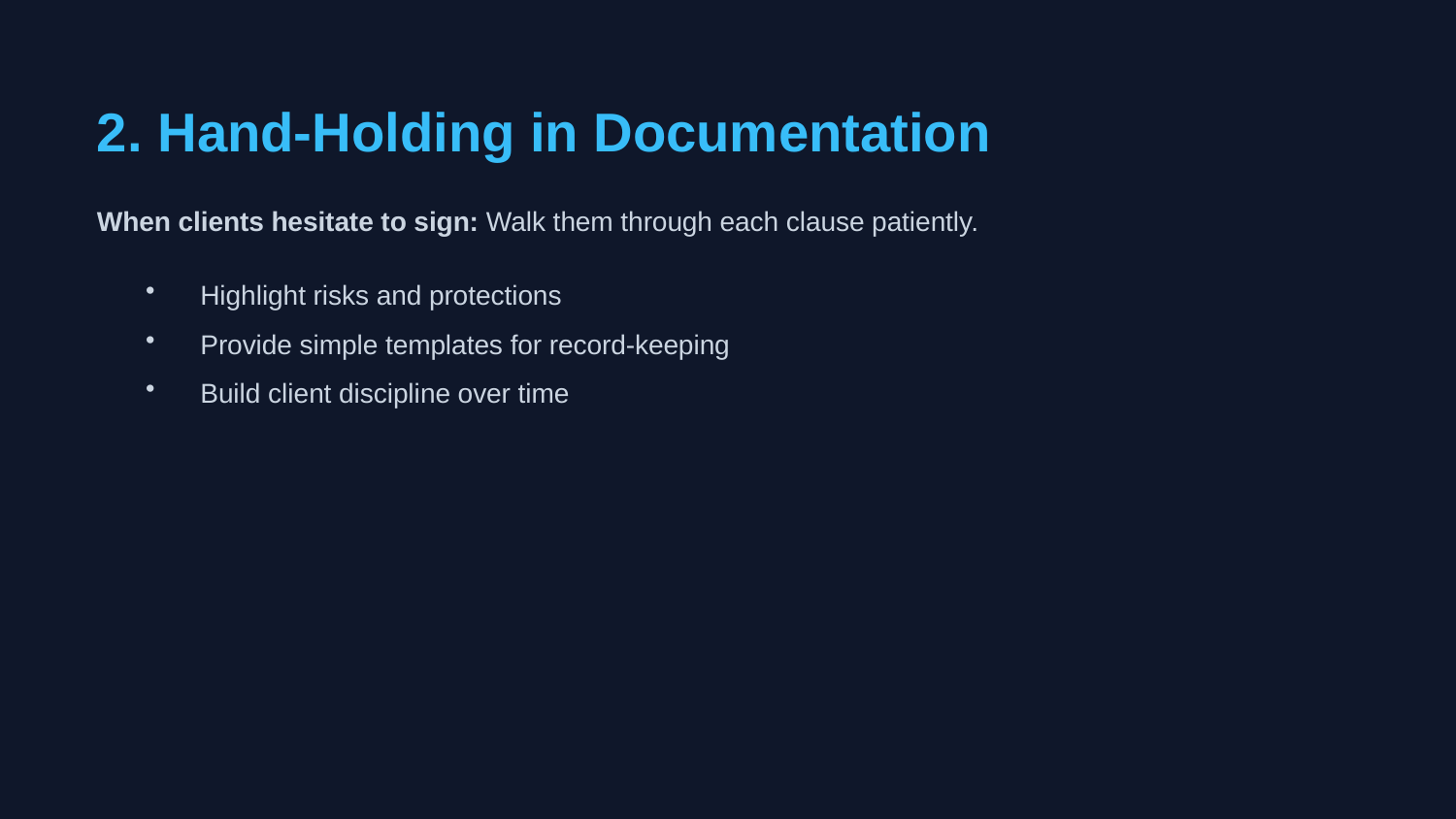

2. Hand-Holding in Documentation
When clients hesitate to sign: Walk them through each clause patiently.
Highlight risks and protections
Provide simple templates for record-keeping
Build client discipline over time